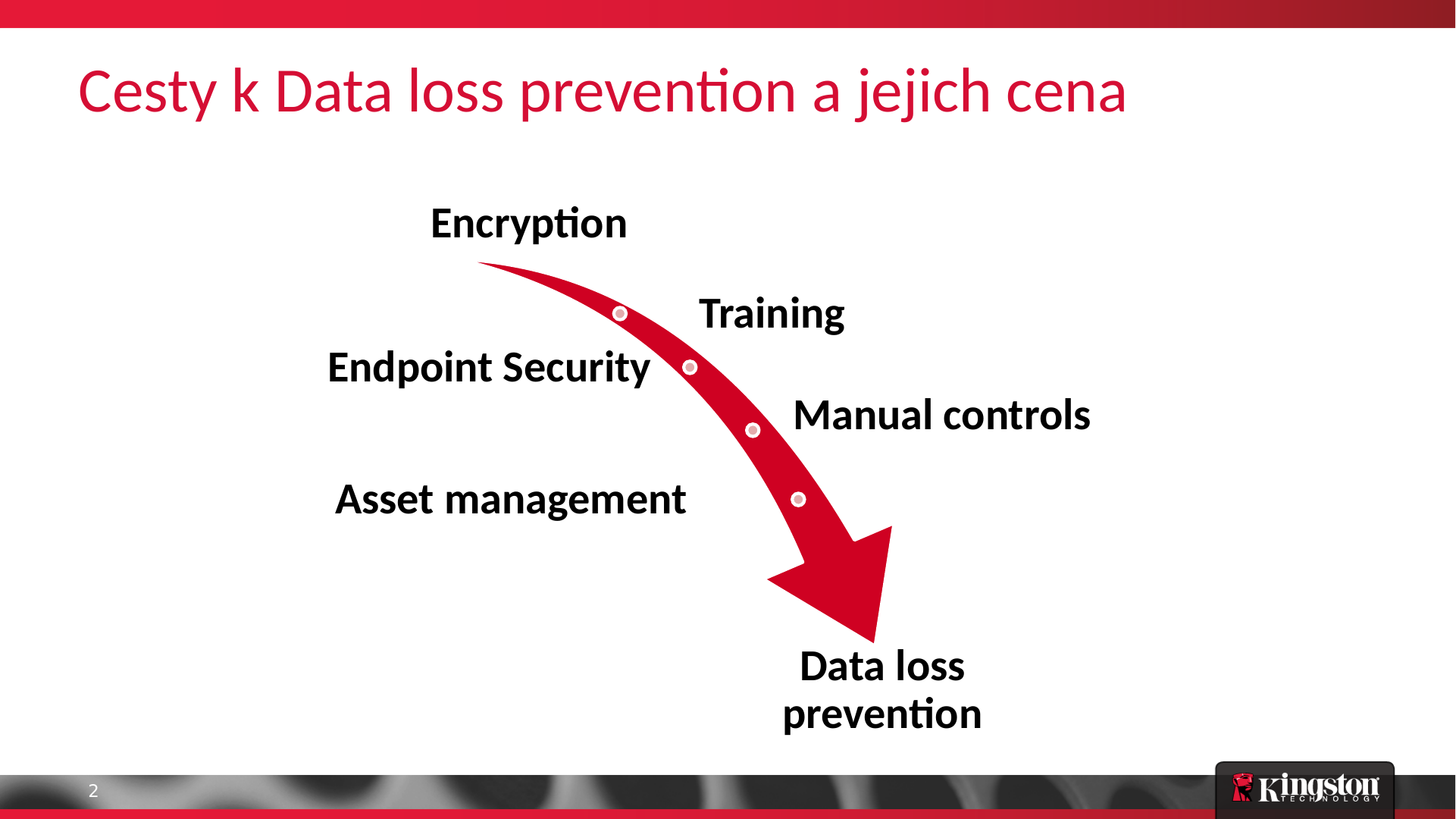

# Cesty k Data loss prevention a jejich cena
Encryption
Training
Endpoint Security
Manual controls
Asset management
Data loss prevention
2